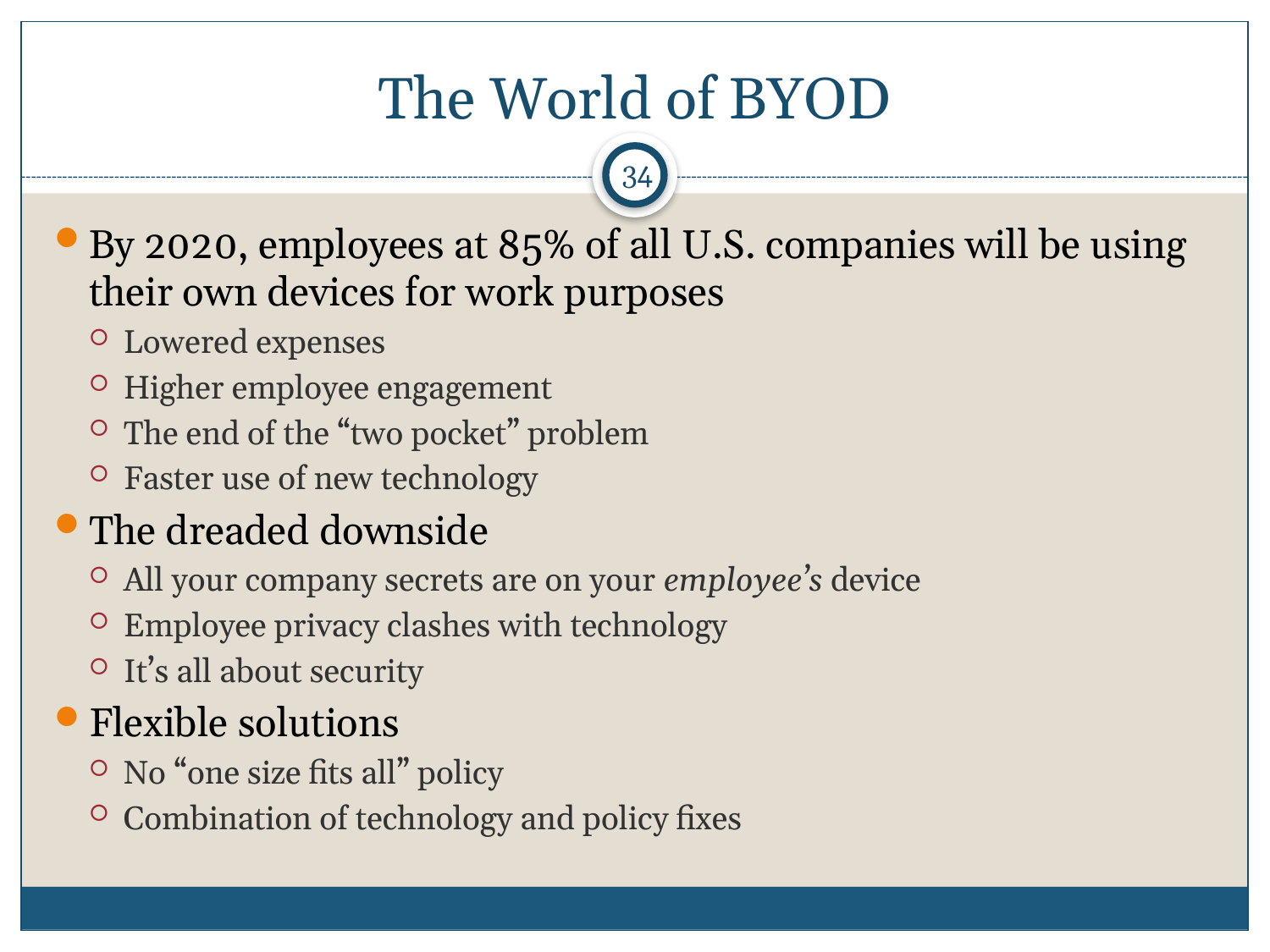

# The World of BYOD
34
By 2020, employees at 85% of all U.S. companies will be using their own devices for work purposes
Lowered expenses
Higher employee engagement
The end of the “two pocket” problem
Faster use of new technology
The dreaded downside
All your company secrets are on your employee’s device
Employee privacy clashes with technology
It’s all about security
Flexible solutions
No “one size fits all” policy
Combination of technology and policy fixes